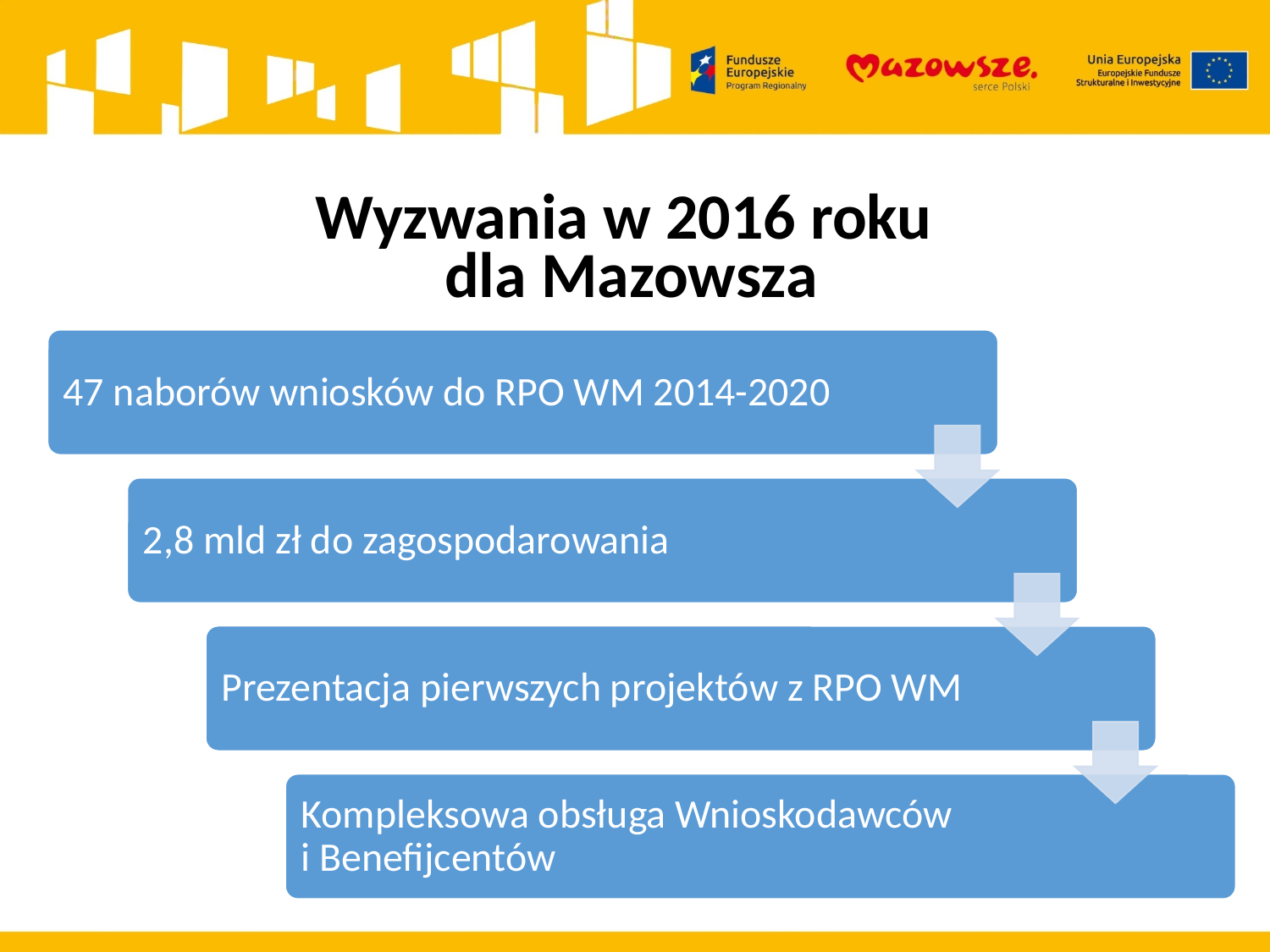

# Wyzwania w 2016 roku dla Mazowsza
47 naborów wniosków do RPO WM 2014-2020
2,8 mld zł do zagospodarowania
Prezentacja pierwszych projektów z RPO WM
Kompleksowa obsługa Wnioskodawców
i Benefijcentów